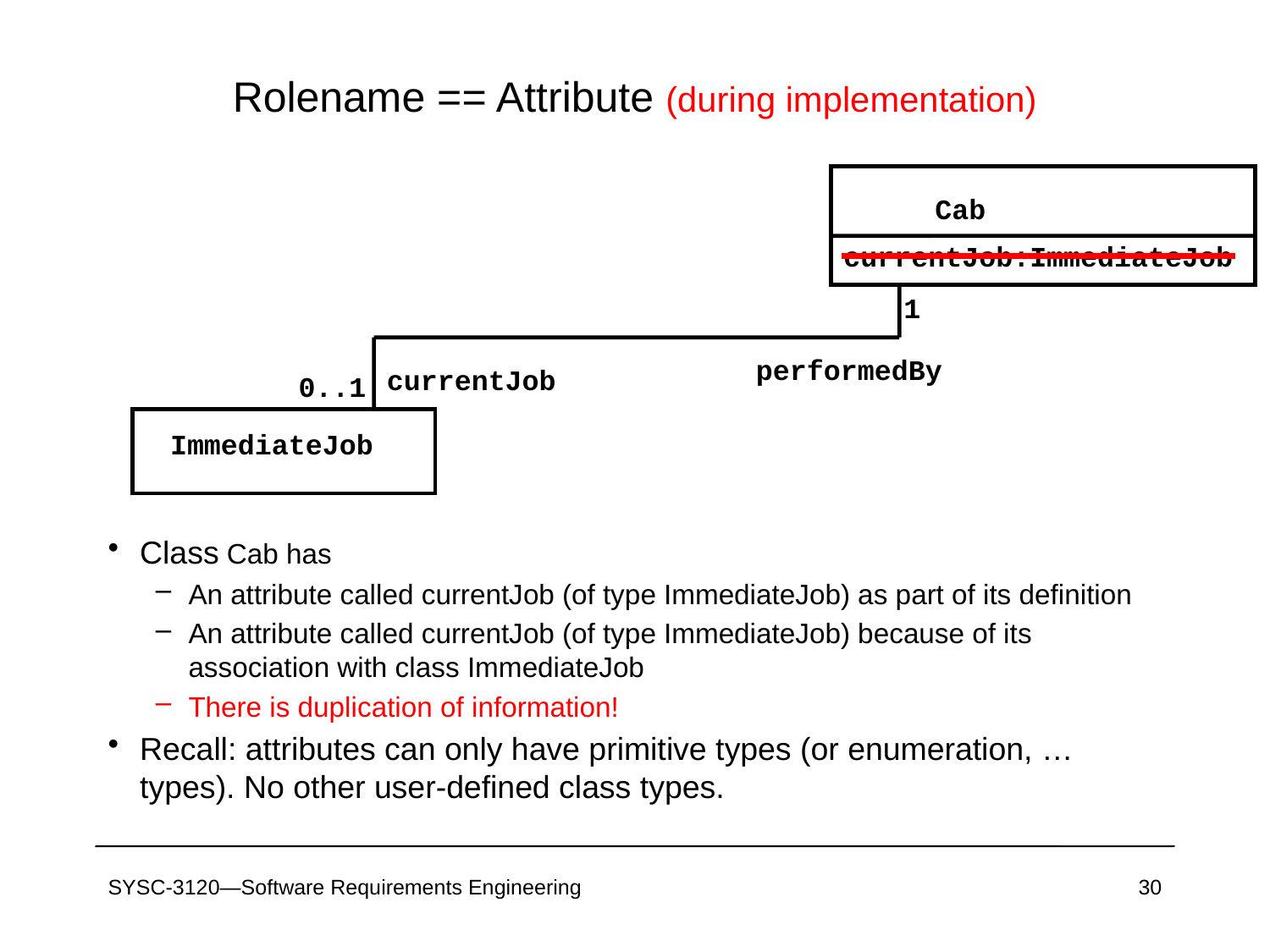

# Rolename == Attribute (during implementation)

Cab

currentJob:ImmediateJob

1

performedBy
currentJob
0..1

ImmediateJob
Class Cab has
An attribute called currentJob (of type ImmediateJob) as part of its definition
An attribute called currentJob (of type ImmediateJob) because of its association with class ImmediateJob
There is duplication of information!
Recall: attributes can only have primitive types (or enumeration, … types). No other user-defined class types.

SYSC-3120—Software Requirements Engineering
30